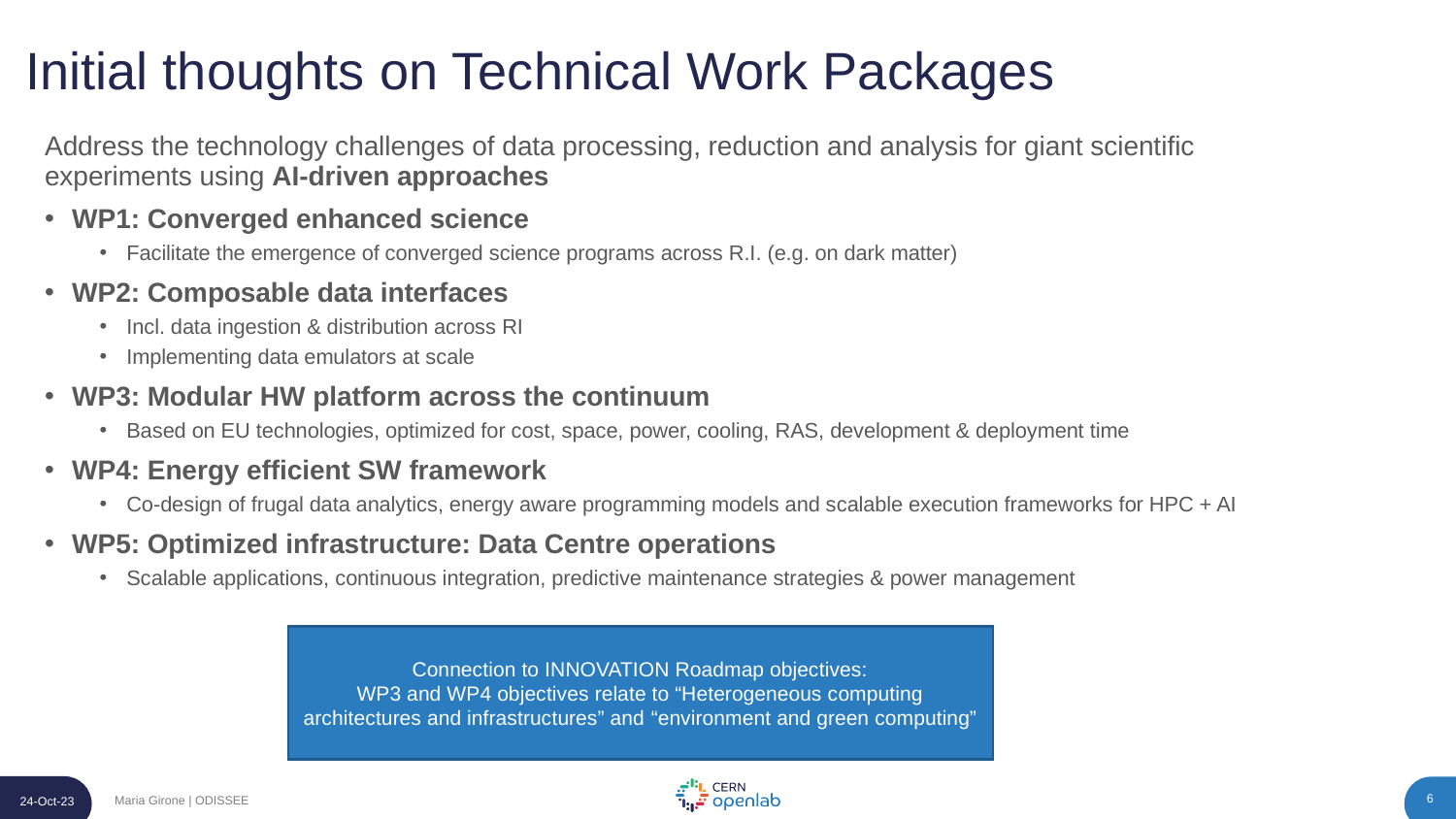

# Initial thoughts on Technical Work Packages
Address the technology challenges of data processing, reduction and analysis for giant scientific experiments using AI-driven approaches
WP1: Converged enhanced science
Facilitate the emergence of converged science programs across R.I. (e.g. on dark matter)
WP2: Composable data interfaces
Incl. data ingestion & distribution across RI
Implementing data emulators at scale
WP3: Modular HW platform across the continuum
Based on EU technologies, optimized for cost, space, power, cooling, RAS, development & deployment time
WP4: Energy efficient SW framework
Co-design of frugal data analytics, energy aware programming models and scalable execution frameworks for HPC + AI
WP5: Optimized infrastructure: Data Centre operations
Scalable applications, continuous integration, predictive maintenance strategies & power management

Connection to INNOVATION Roadmap objectives:
WP3 and WP4 objectives relate to “Heterogeneous computing architectures and infrastructures” and “environment and green computing”
Maria Girone | ODISSEE
24-Oct-23
6